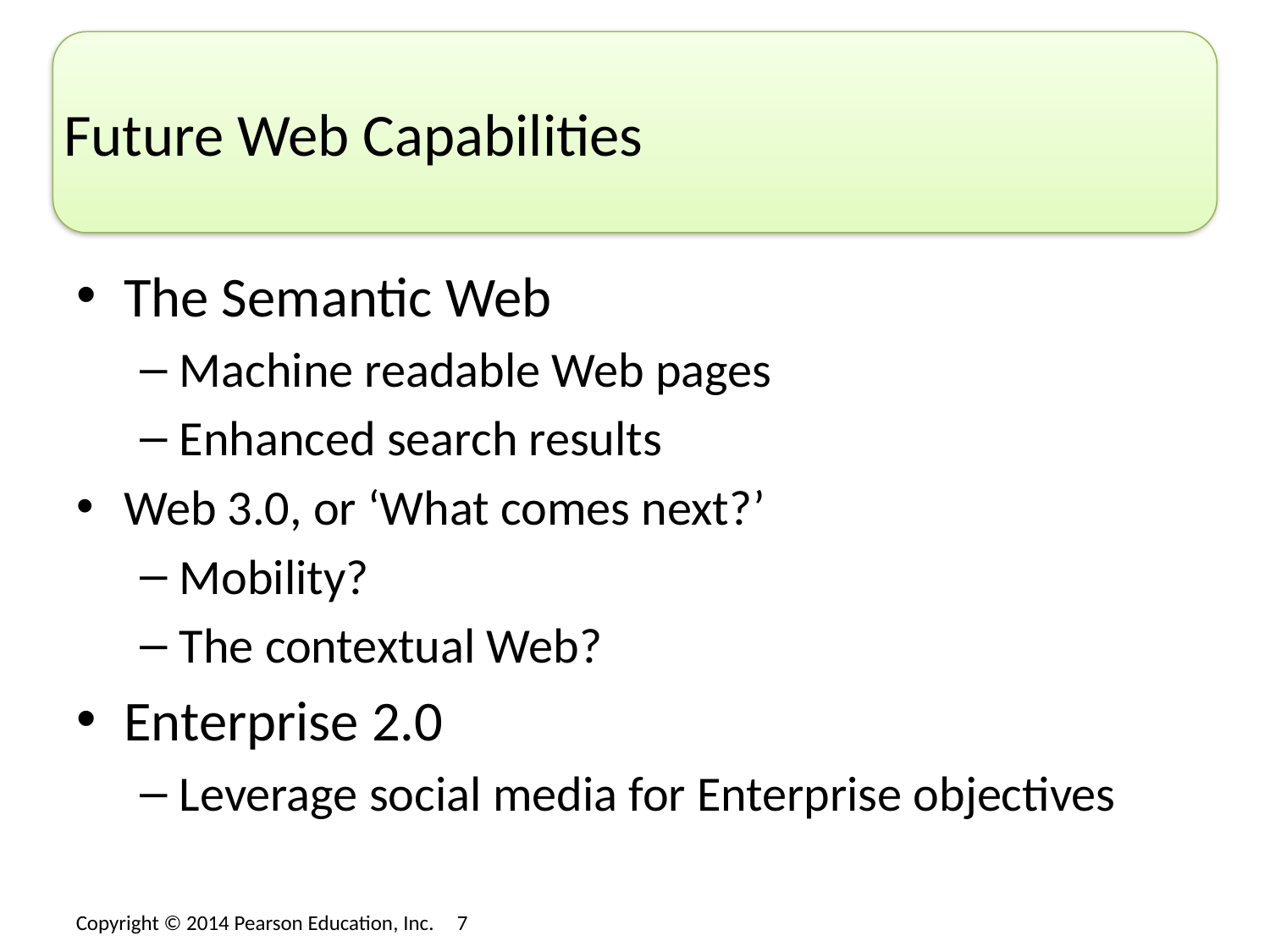

# Future Web Capabilities
The Semantic Web
Machine readable Web pages
Enhanced search results
Web 3.0, or ‘What comes next?’
Mobility?
The contextual Web?
Enterprise 2.0
Leverage social media for Enterprise objectives